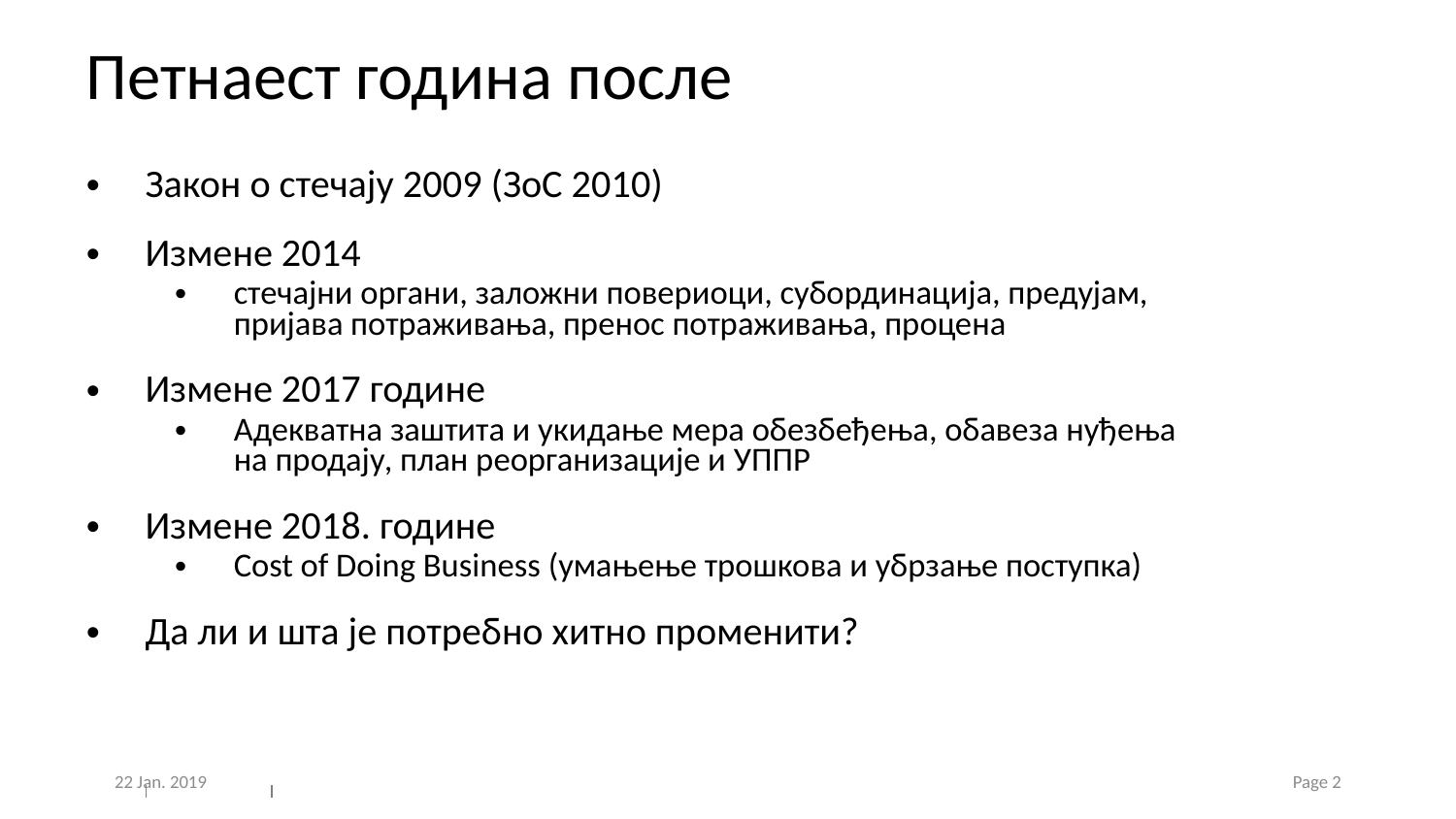

# Петнаест година после
Закон о стечају 2009 (ЗоС 2010)
Измене 2014
стечајни органи, заложни повериоци, субординација, предујам, пријава потраживања, пренос потраживања, процена
Измене 2017 године
Адекватна заштита и укидање мера обезбеђења, обавеза нуђења на продају, план реорганизације и УППР
Измене 2018. године
Cost of Doing Business (умањење трошкова и убрзање поступка)
Да ли и шта је потребно хитно променити?
22 Jan. 2019

Page 2